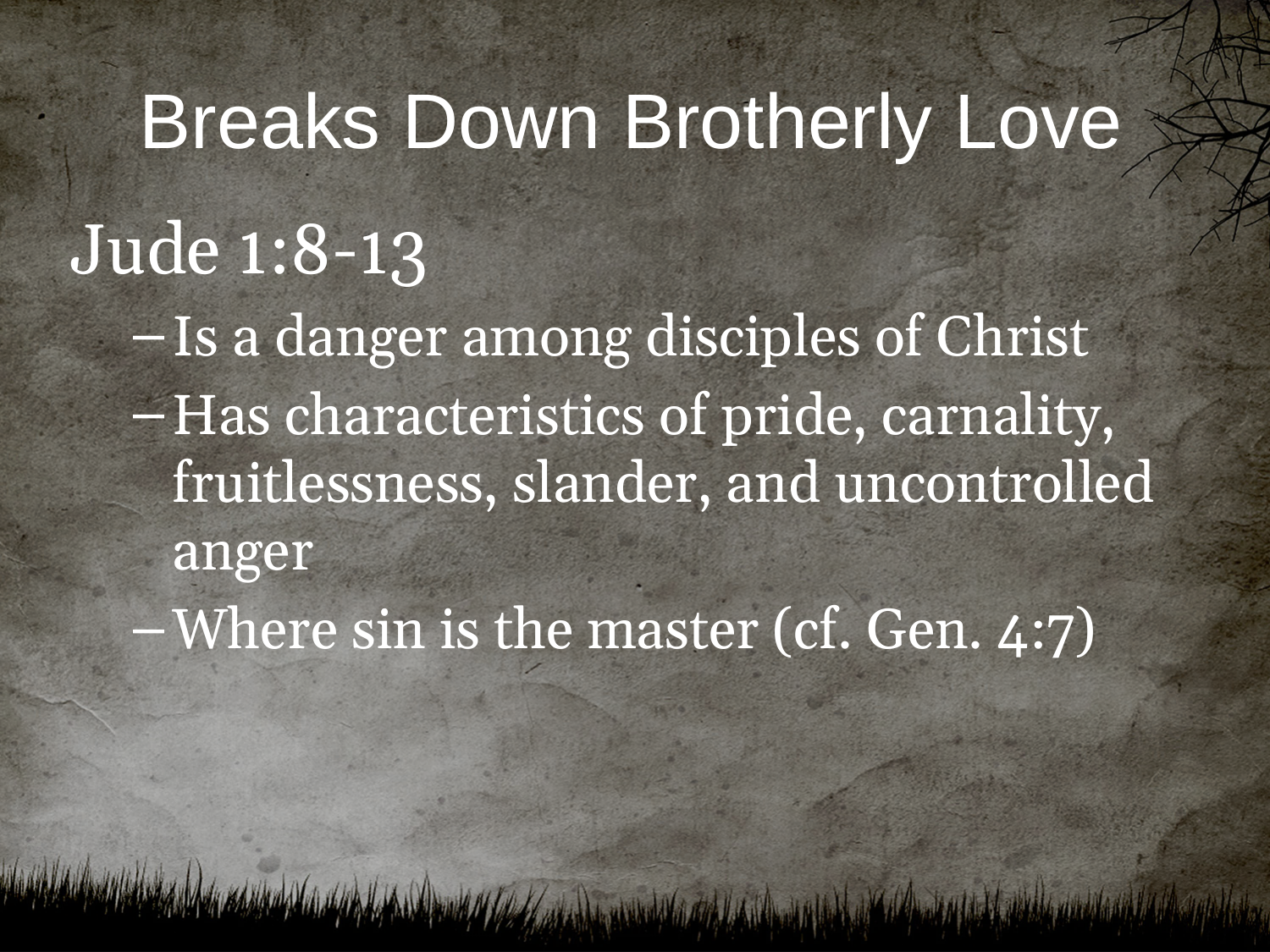

# Breaks Down Brotherly Love
Jude 1:8-13
Is a danger among disciples of Christ
Has characteristics of pride, carnality, fruitlessness, slander, and uncontrolled anger
Where sin is the master (cf. Gen. 4:7)